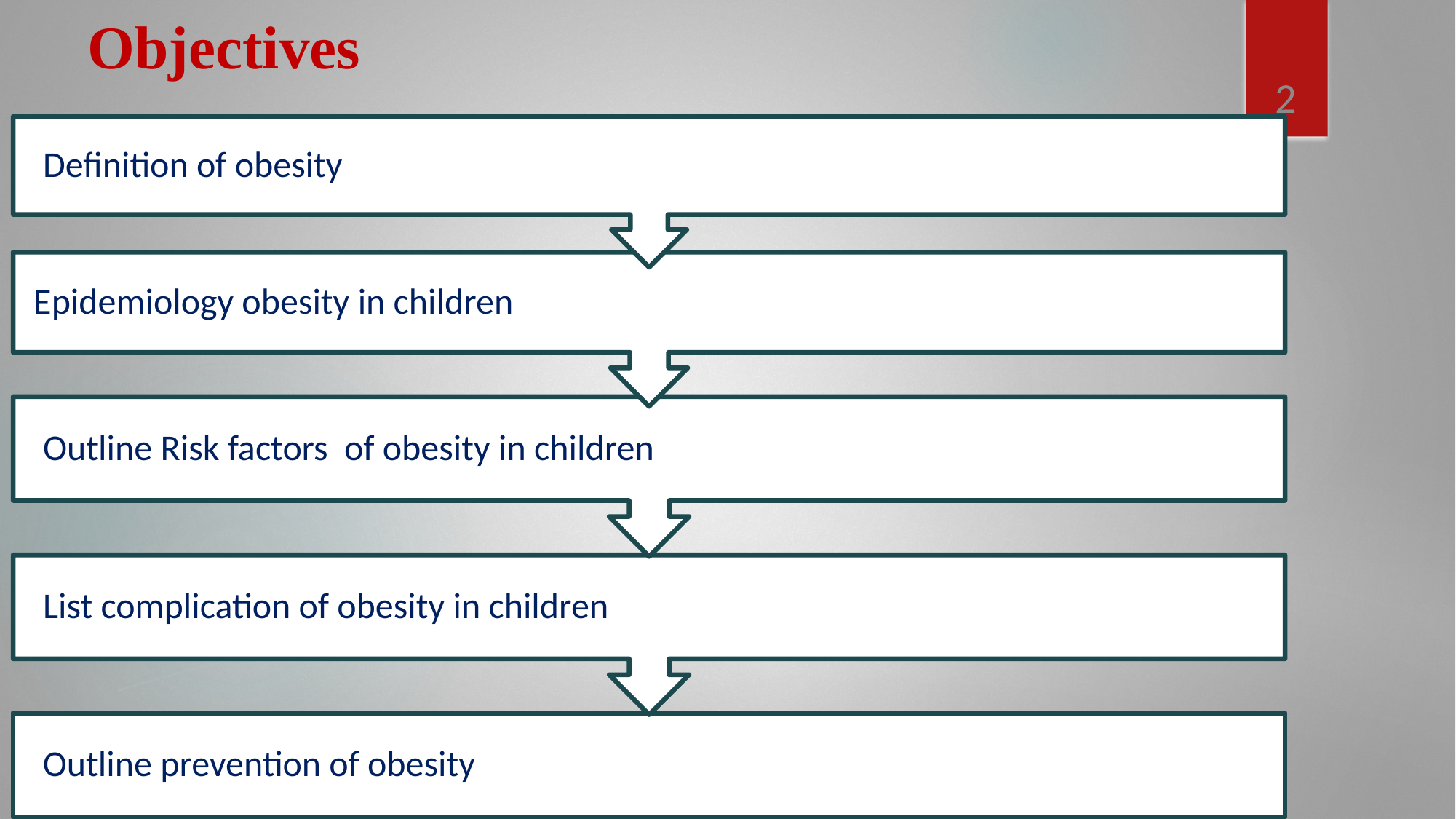

Objectives
2
Outline prevention of obesity
List complication of obesity in children
Outline Risk factors  of obesity in children
Epidemiology obesity in children
Definition of obesity